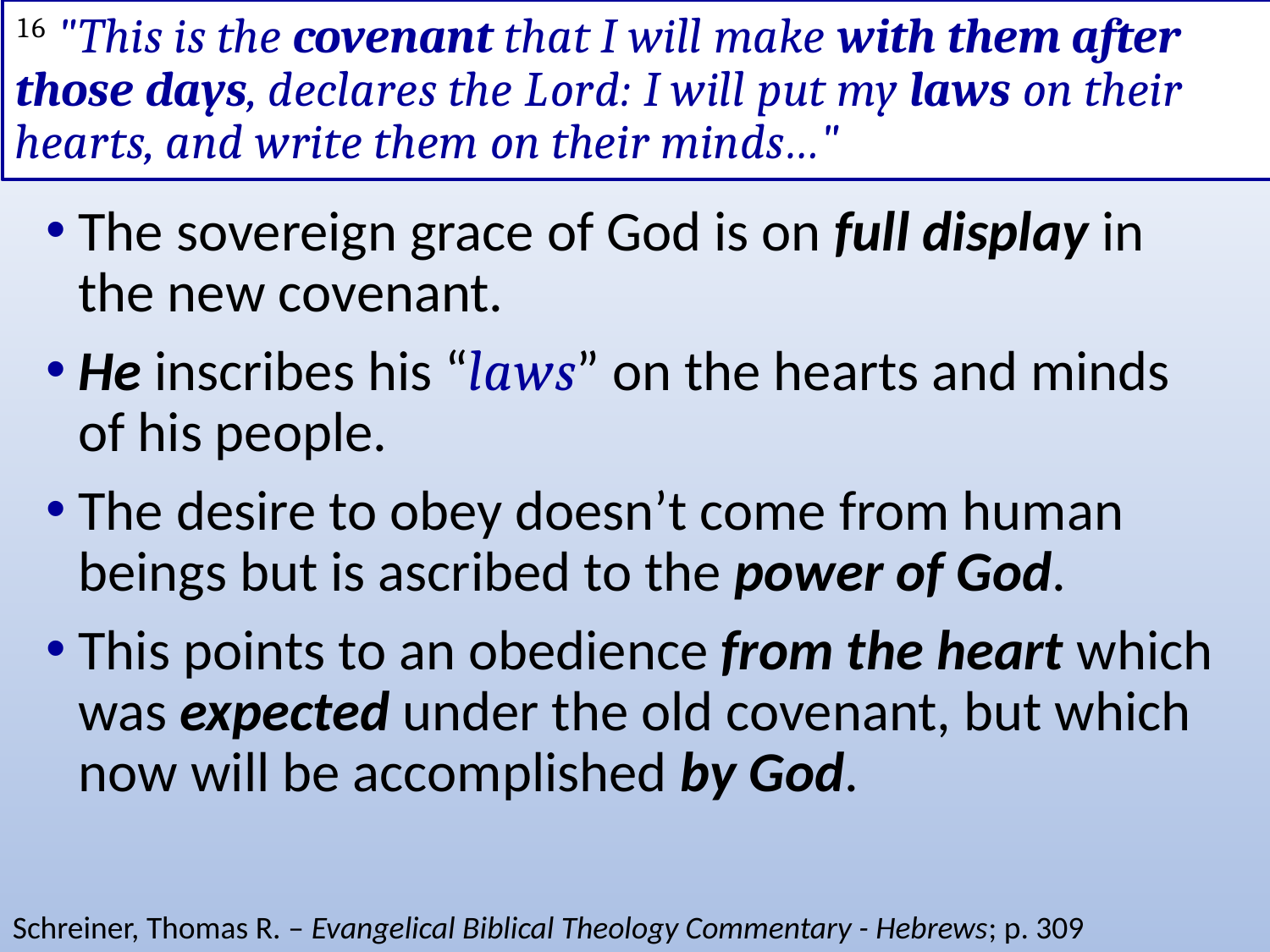

# 16 "This is the covenant that I will make with them after those days, declares the Lord: I will put my laws on their hearts, and write them on their minds…"
The sovereign grace of God is on full display in the new covenant.
He inscribes his “laws” on the hearts and minds of his people.
The desire to obey doesn’t come from human beings but is ascribed to the power of God.
This points to an obedience from the heart which was expected under the old covenant, but which now will be accomplished by God.
Schreiner, Thomas R. – Evangelical Biblical Theology Commentary - Hebrews; p. 309